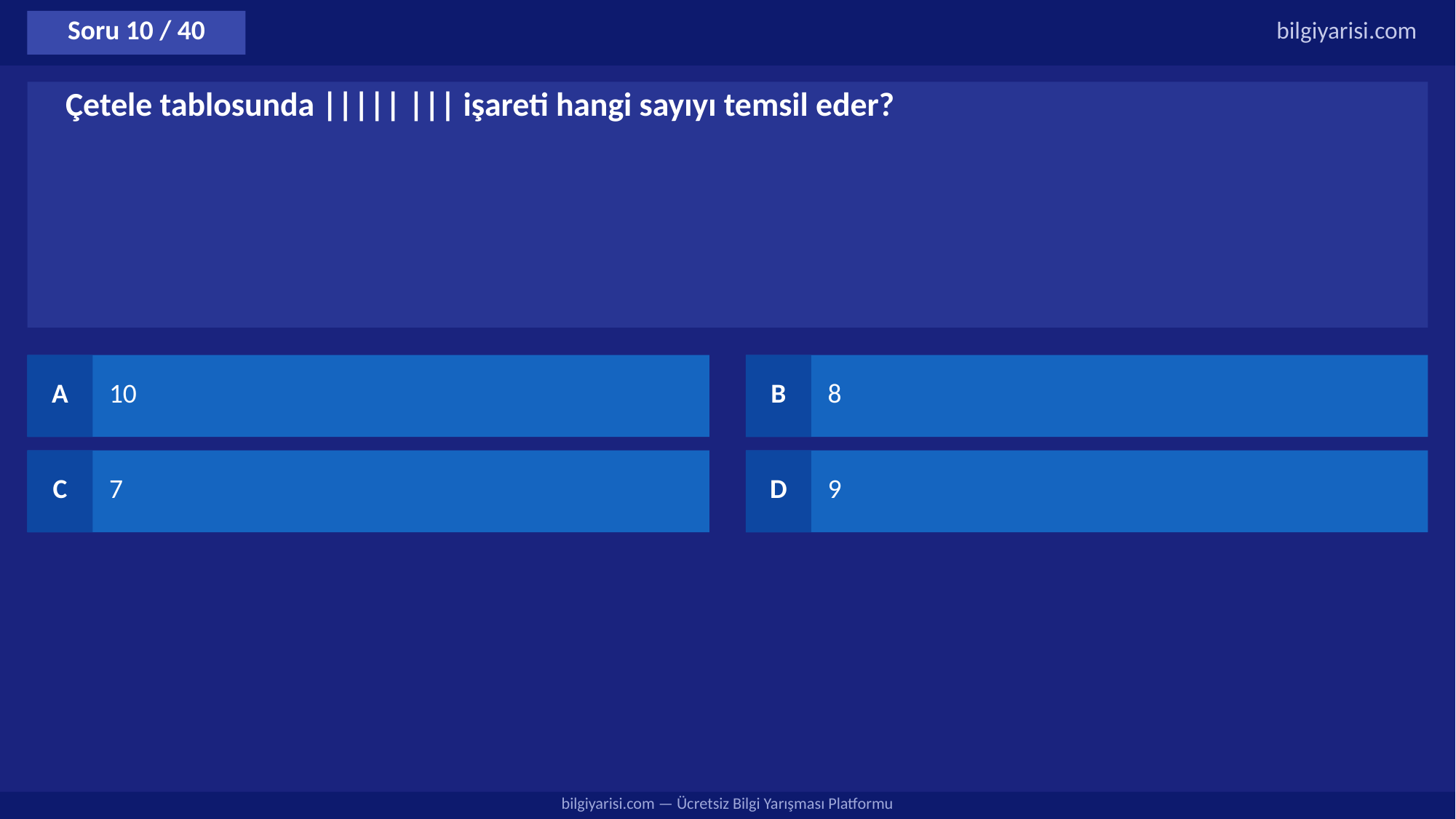

Soru 10 / 40
bilgiyarisi.com

Çetele tablosunda ||||| ||| işareti hangi sayıyı temsil eder?

A
10

B
8

C
7

D
9
bilgiyarisi.com — Ücretsiz Bilgi Yarışması Platformu